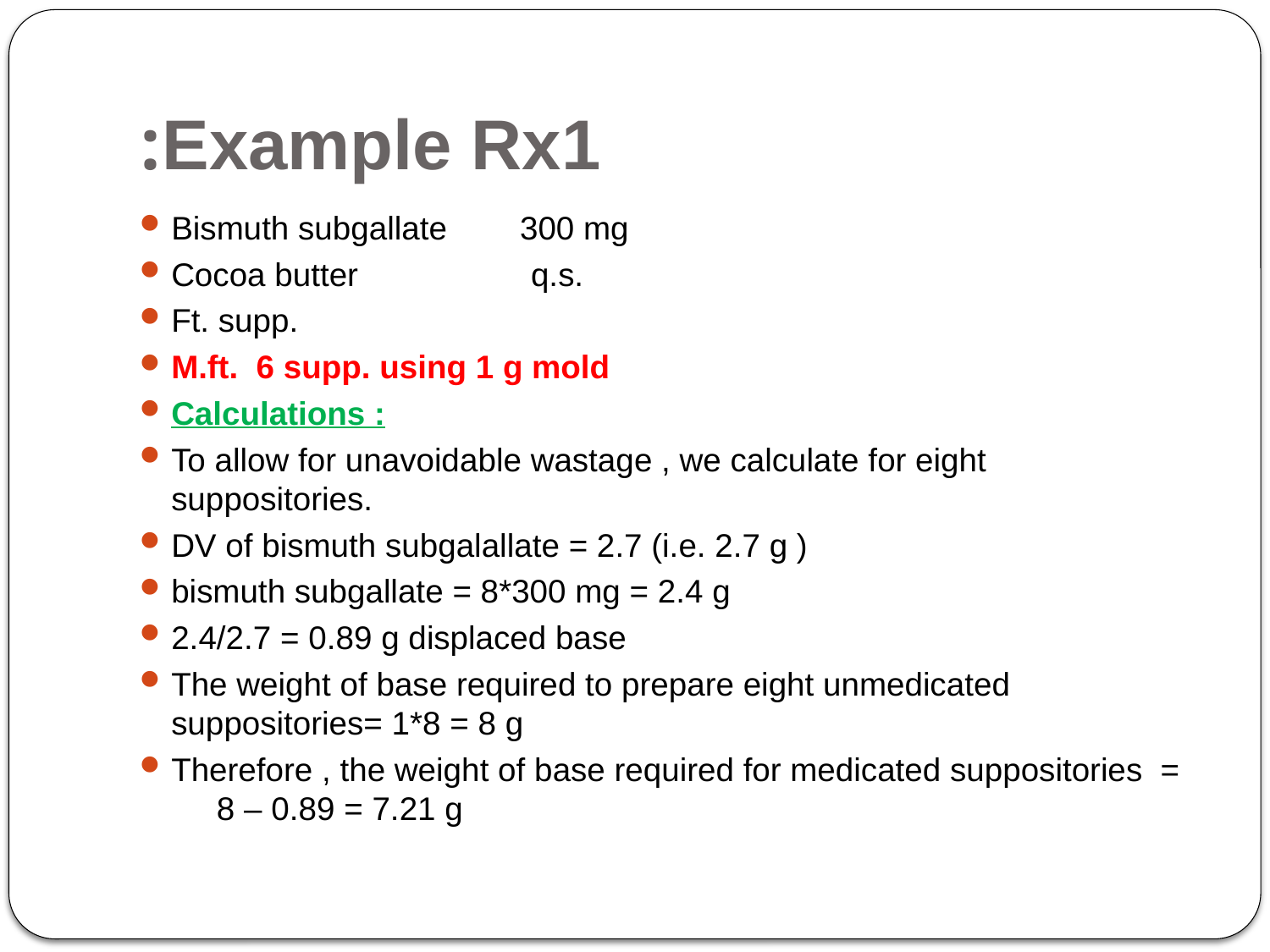

# Example Rx1:
Bismuth subgallate        300 mg
Cocoa butter                   q.s.
Ft. supp.
M.ft.  6 supp. using 1 g mold
Calculations :
To allow for unavoidable wastage , we calculate for eight suppositories.
DV of bismuth subgalallate = 2.7 (i.e. 2.7 g )
bismuth subgallate = 8*300 mg = 2.4 g
2.4/2.7 = 0.89 g displaced base
The weight of base required to prepare eight unmedicated suppositories= 1*8 = 8 g
Therefore , the weight of base required for medicated suppositories  =       8 – 0.89 = 7.21 g